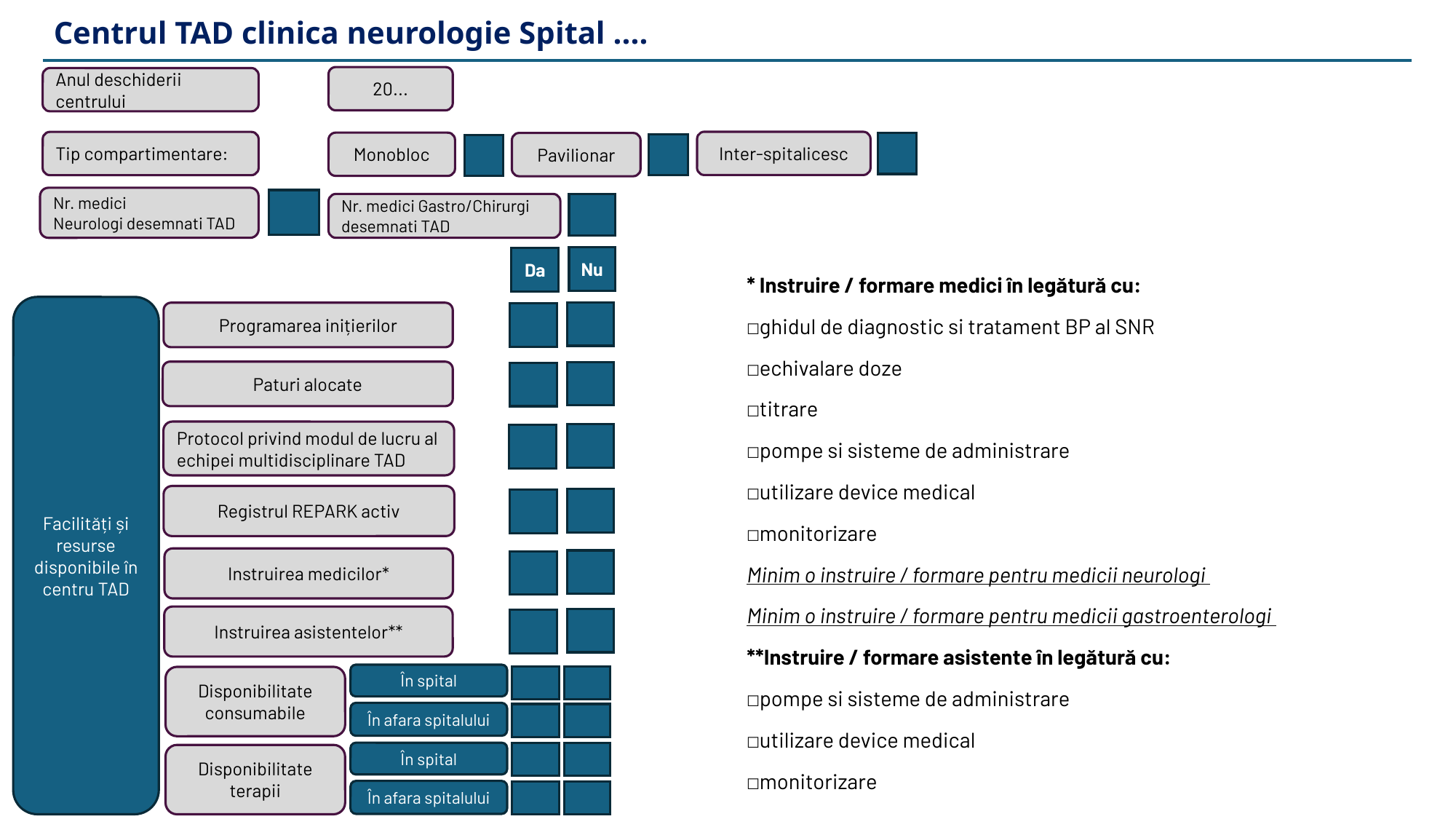

Centrul TAD clinica neurologie Spital ....
20...
Anul deschiderii centrului
Inter-spitalicesc
Tip compartimentare:
Monobloc

Pavilionar

Nr. medici
Neurologi desemnati TAD

Nr. medici Gastro/Chirurgi desemnati TAD
Nu
Da
* Instruire / formare medici în legătură cu:
☐ghidul de diagnostic si tratament BP al SNR
☐echivalare doze
☐titrare
☐pompe si sisteme de administrare
☐utilizare device medical
☐monitorizare
Minim o instruire / formare pentru medicii neurologi
Minim o instruire / formare pentru medicii gastroenterologi
**Instruire / formare asistente în legătură cu:
☐pompe si sisteme de administrare
☐utilizare device medical
☐monitorizare
Facilități și resurse disponibile în centru TAD

Programarea inițierilor

Paturi alocate

Protocol privind modul de lucru al echipei multidisciplinare TAD

Registrul REPARK activ

Instruirea medicilor*

Instruirea asistentelor**

În spital

Disponibilitate consumabile
În afara spitalului

În spital

Disponibilitate terapii
În afara spitalului